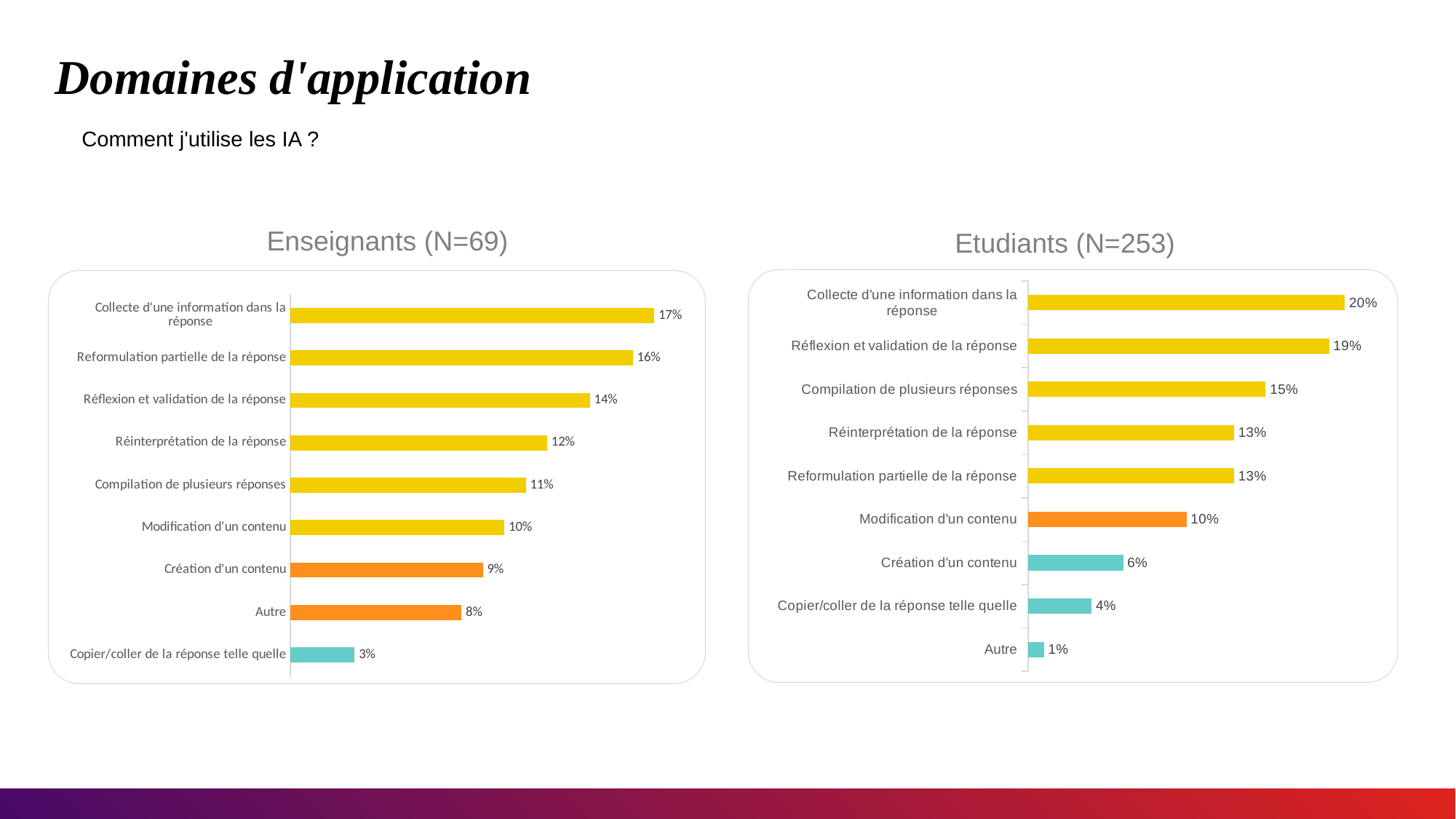

# Domaines d'application
Comment j'utilise les IA ?
Enseignants (N=69)
Etudiants (N=253)

### Chart

| Category |  |
|---|---|
| Autre | 0.01 |
| Copier/coller de la réponse telle quelle | 0.04 |
| Création d'un contenu | 0.06 |
| Modification d'un contenu | 0.1 |
| Reformulation partielle de la réponse | 0.13 |
| Réinterprétation de la réponse | 0.13 |
| Compilation de plusieurs réponses | 0.15 |
| Réflexion et validation de la réponse | 0.19 |
| Collecte d'une information dans la réponse | 0.2 |

### Chart

| Category |  |
|---|---|
| Copier/coller de la réponse telle quelle | 0.03 |
| Autre | 0.08 |
| Création d'un contenu | 0.09 |
| Modification d'un contenu | 0.1 |
| Compilation de plusieurs réponses | 0.11 |
| Réinterprétation de la réponse | 0.12 |
| Réflexion et validation de la réponse | 0.14 |
| Reformulation partielle de la réponse | 0.16 |
| Collecte d'une information dans la réponse | 0.17 |